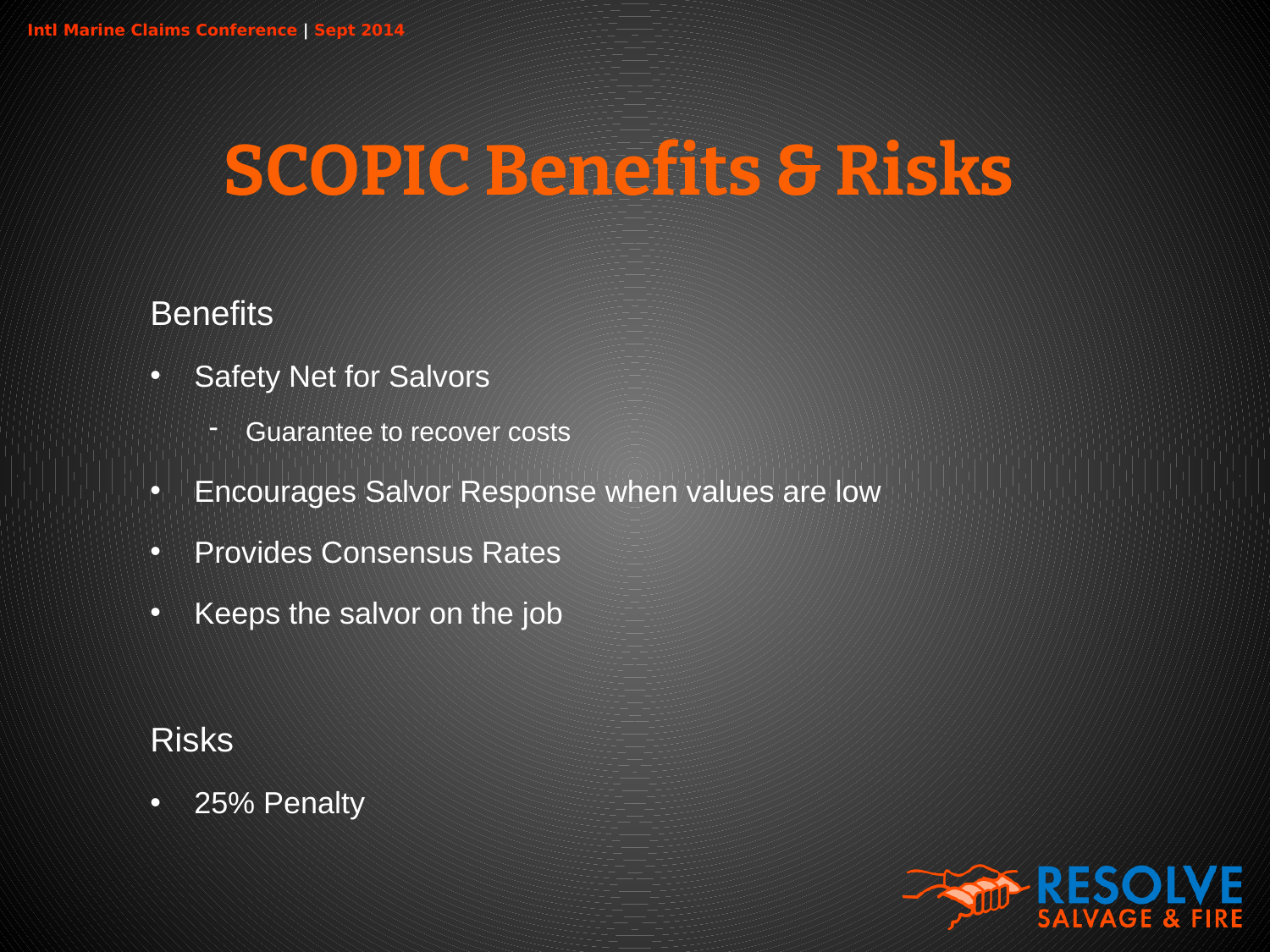

SCOPIC Benefits & Risks
Benefits
Safety Net for Salvors
Guarantee to recover costs
Encourages Salvor Response when values are low
Provides Consensus Rates
Keeps the salvor on the job

Risks
25% Penalty